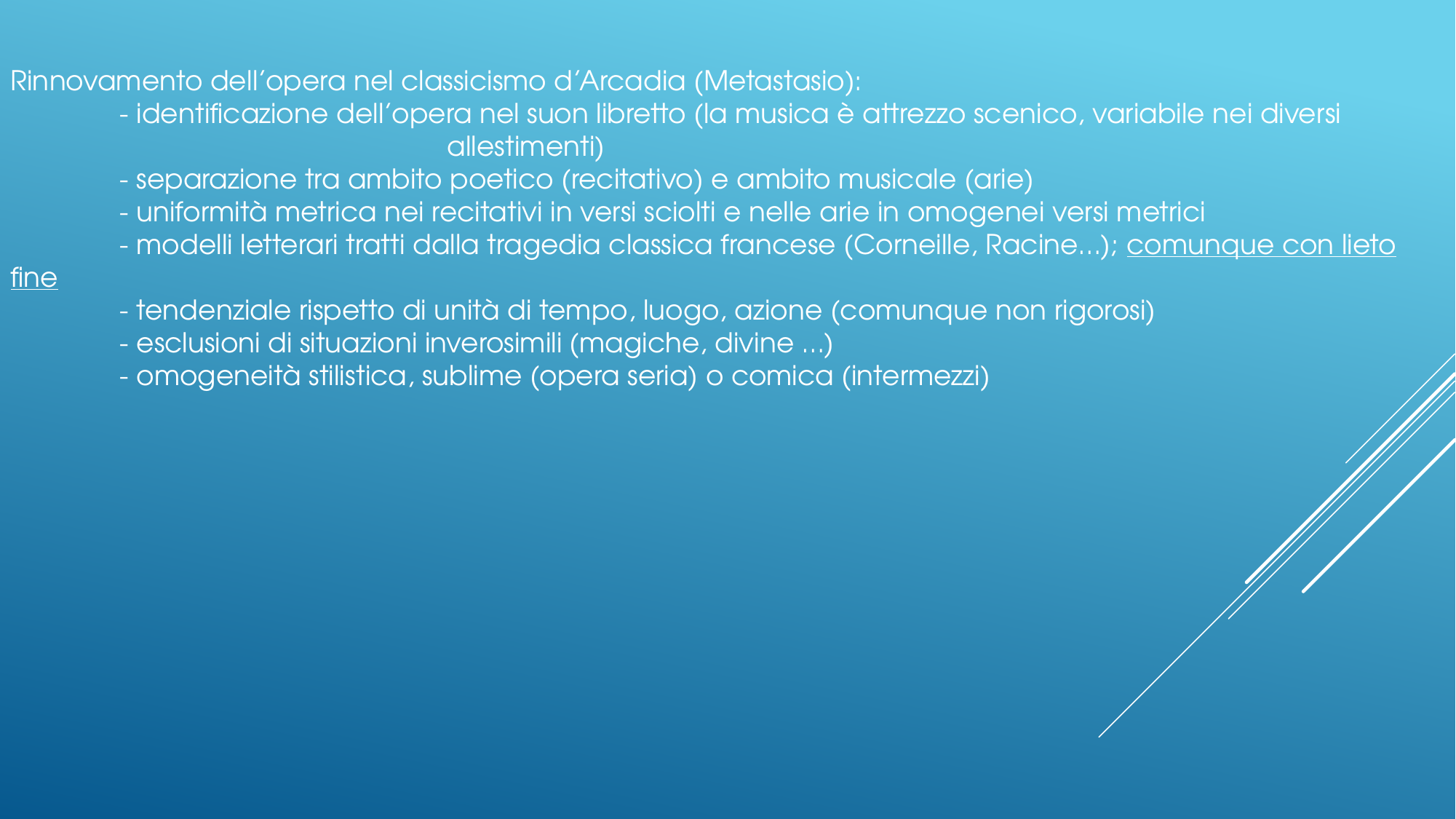

Rinnovamento dell’opera nel classicismo d’Arcadia (Metastasio):
	- identificazione dell’opera nel suon libretto (la musica è attrezzo scenico, variabile nei diversi 				allestimenti)
	- separazione tra ambito poetico (recitativo) e ambito musicale (arie)
	- uniformità metrica nei recitativi in versi sciolti e nelle arie in omogenei versi metrici
	- modelli letterari tratti dalla tragedia classica francese (Corneille, Racine…); comunque con lieto fine
	- tendenziale rispetto di unità di tempo, luogo, azione (comunque non rigorosi)
	- esclusioni di situazioni inverosimili (magiche, divine …)
	- omogeneità stilistica, sublime (opera seria) o comica (intermezzi)